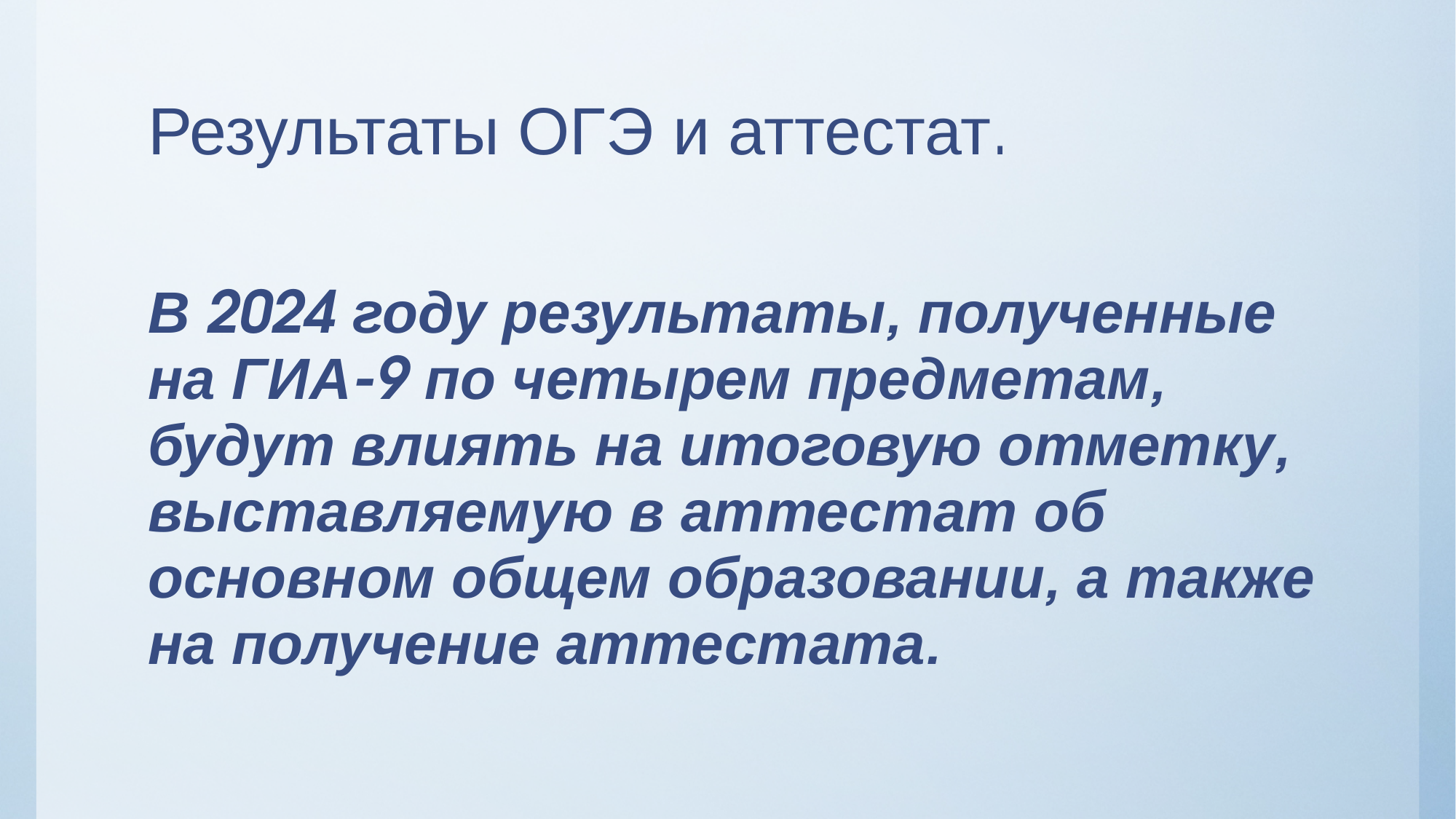

# Результаты ОГЭ и аттестат.

В 2024 году результаты, полученные на ГИА-9 по четырем предметам, будут влиять на итоговую отметку, выставляемую в аттестат об основном общем образовании, а также на получение аттестата.